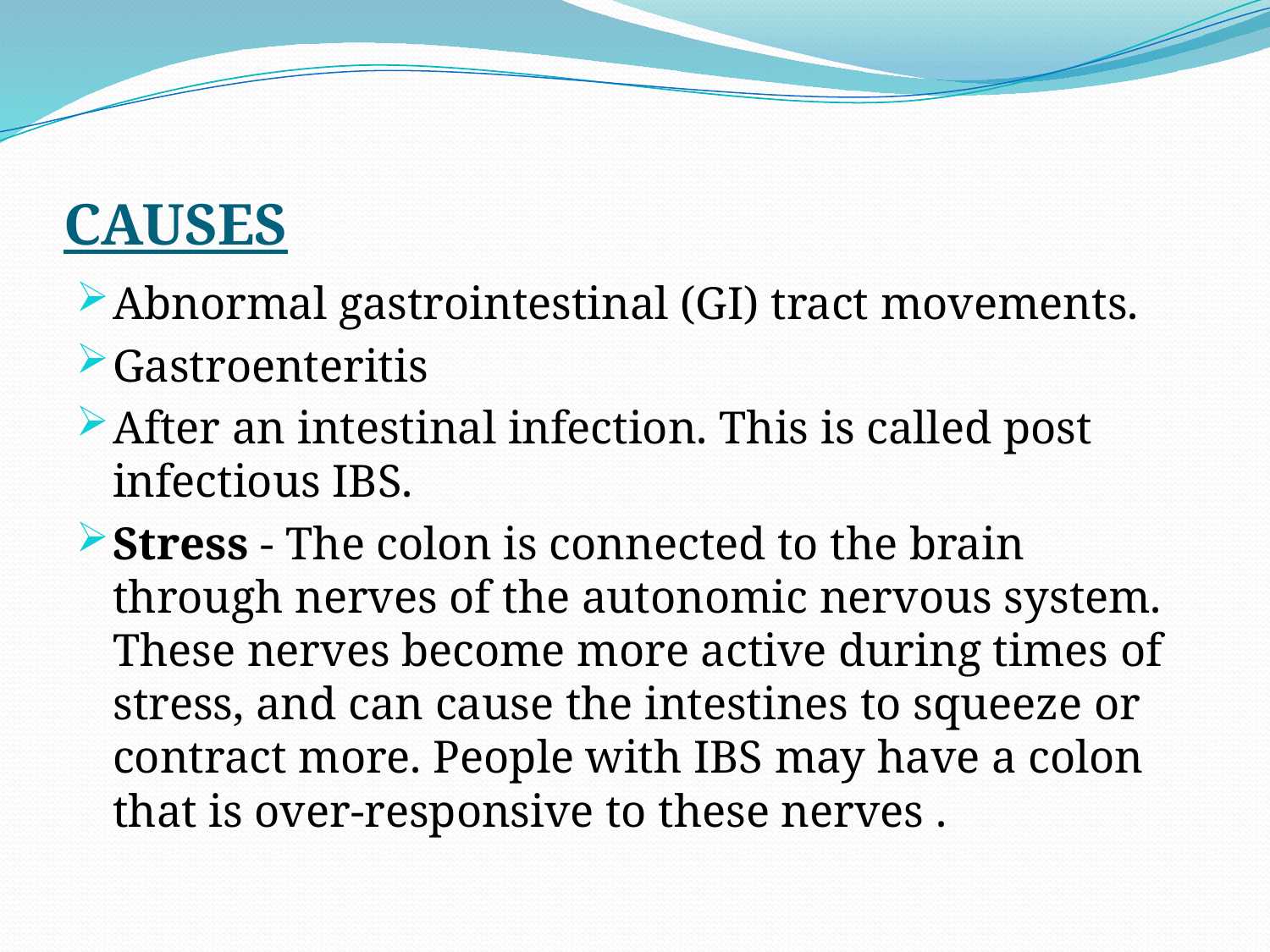

# CAUSES
Abnormal gastrointestinal (GI) tract movements.
Gastroenteritis
After an intestinal infection. This is called post infectious IBS.
Stress - The colon is connected to the brain through nerves of the autonomic nervous system. These nerves become more active during times of stress, and can cause the intestines to squeeze or contract more. People with IBS may have a colon that is over-responsive to these nerves .